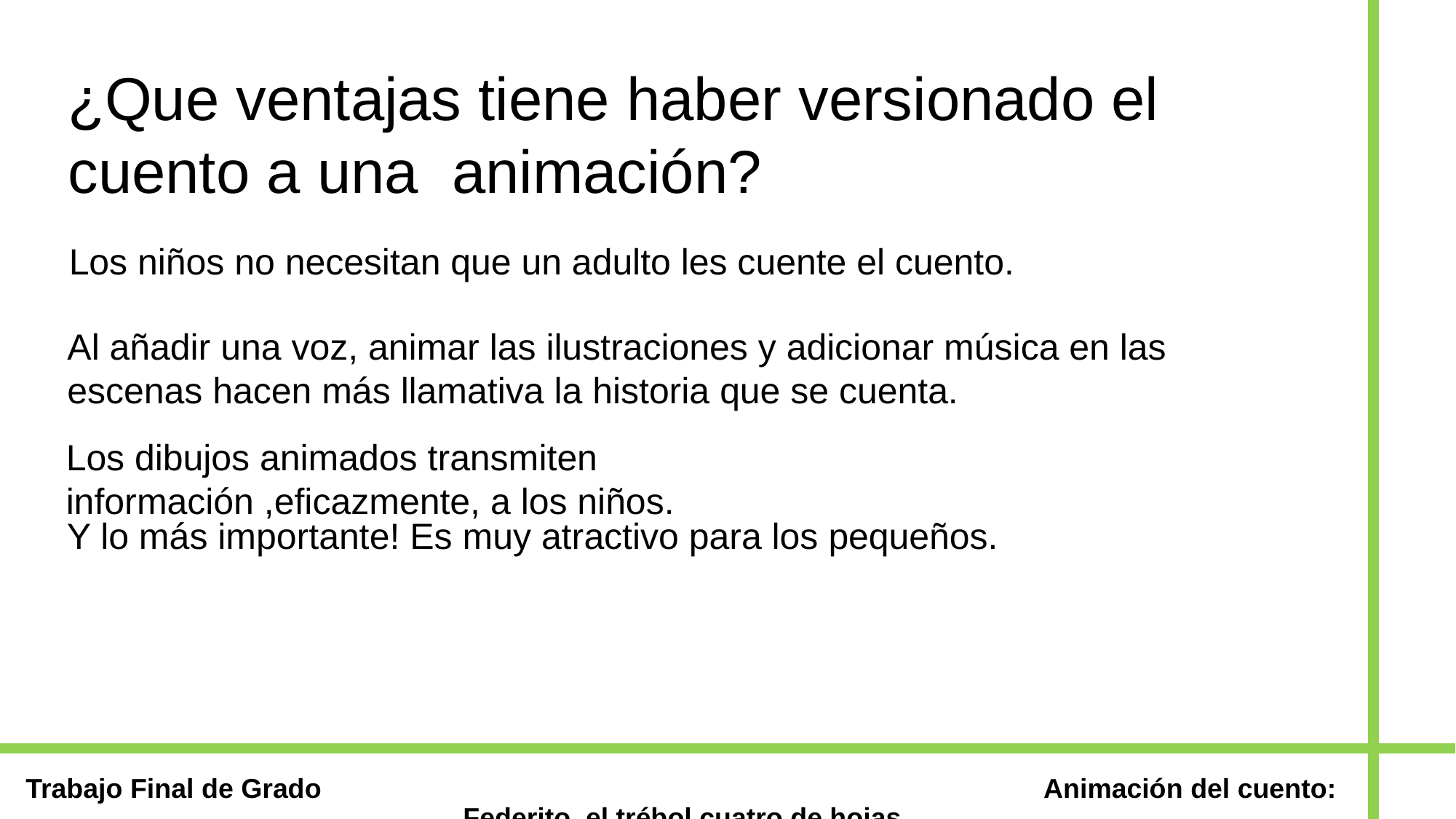

¿Que ventajas tiene haber versionado el cuento a una  animación?
Los niños no necesitan que un adulto les cuente el cuento.
Al añadir una voz, animar las ilustraciones y adicionar música en las escenas hacen más llamativa la historia que se cuenta.
Los dibujos animados transmiten información ,eficazmente, a los niños.
Y lo más importante! Es muy atractivo para los pequeños.

Trabajo Final de Grado                                                                                               Animación del cuento: Federito, el trébol cuatro de hojas